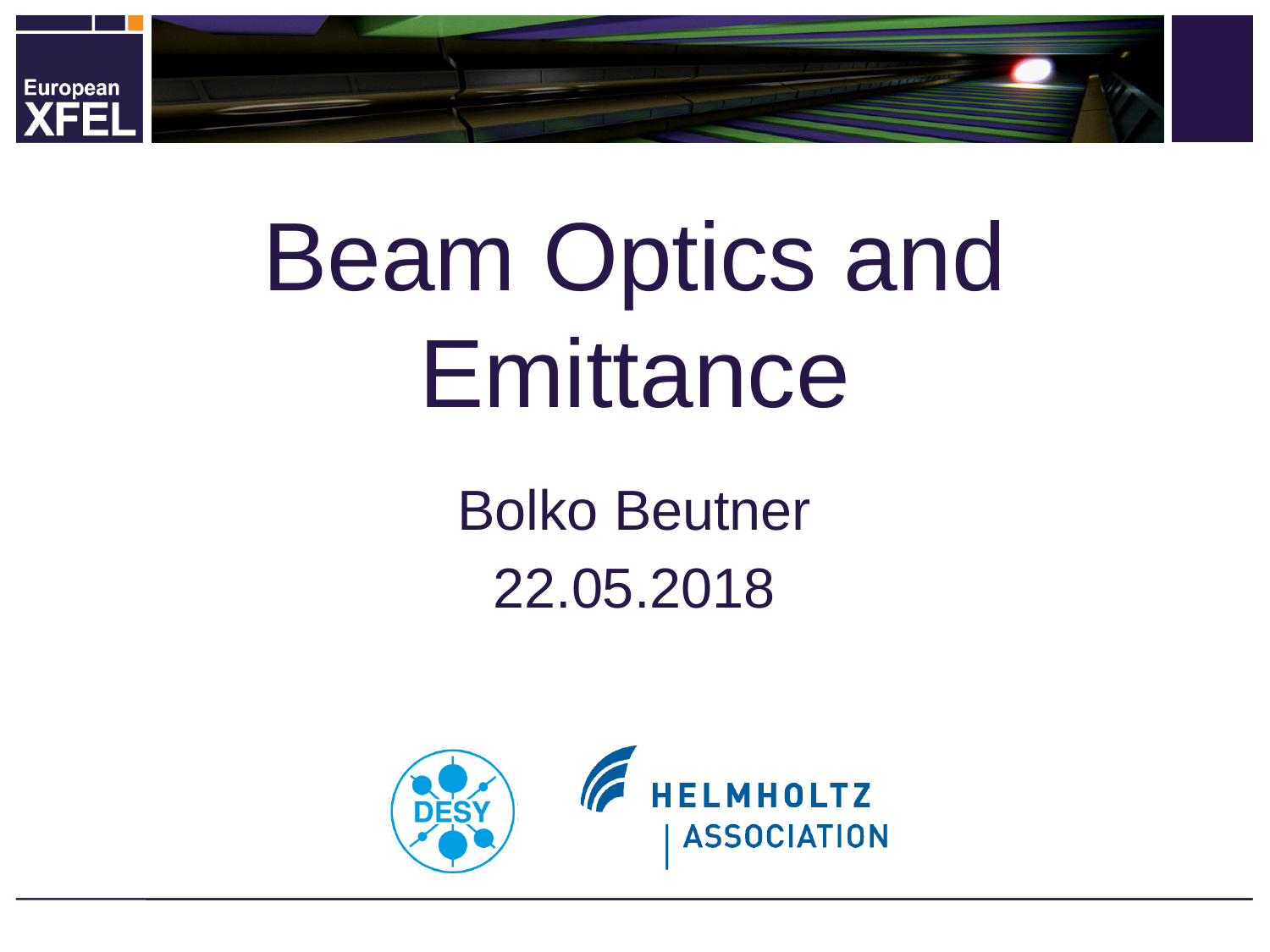

# Beam Optics and Emittance
Bolko Beutner
22.05.2018